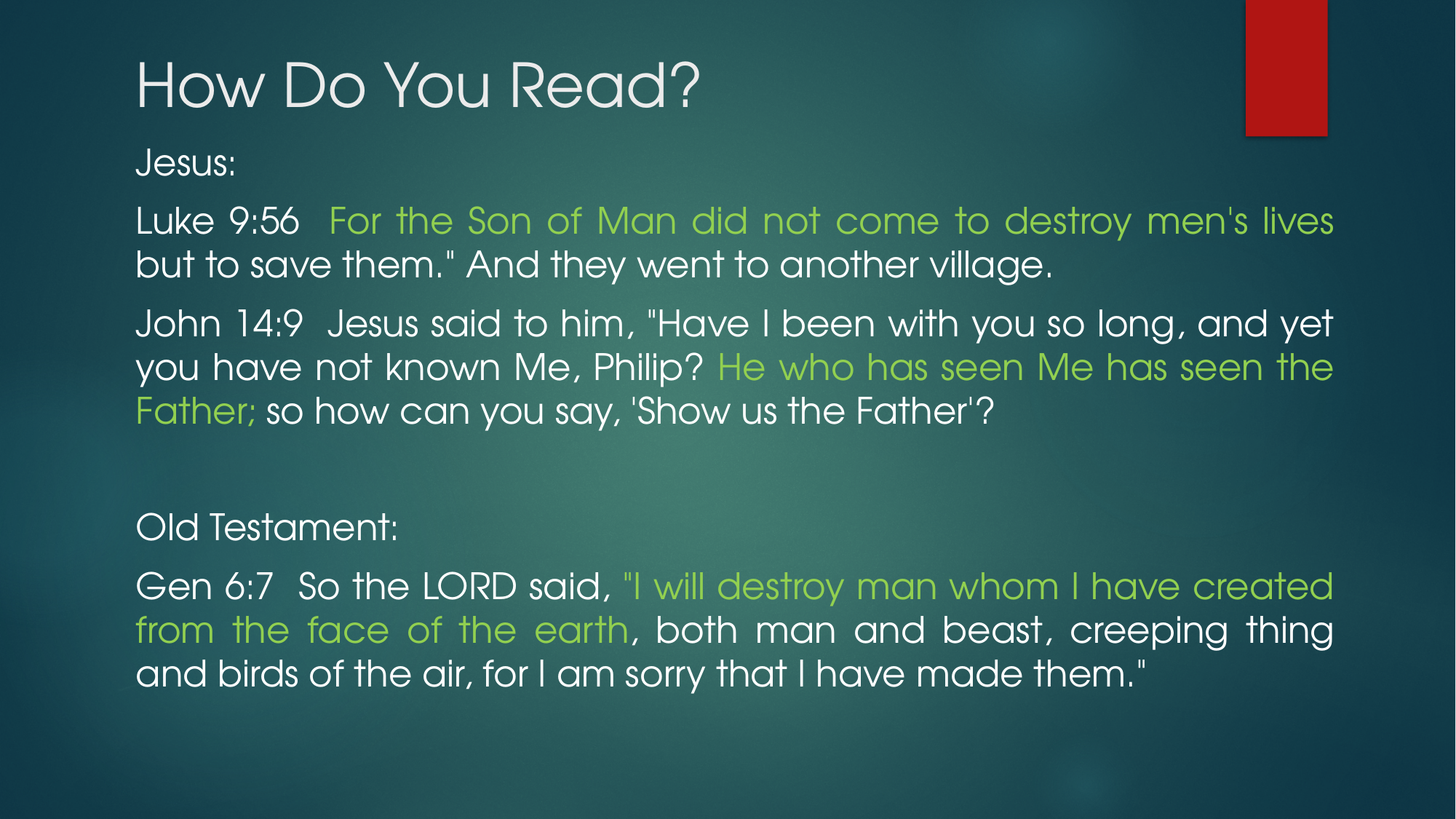

# How Do You Read?
Jesus:
Luke 9:56  For the Son of Man did not come to destroy men's lives but to save them." And they went to another village.
John 14:9  Jesus said to him, "Have I been with you so long, and yet you have not known Me, Philip? He who has seen Me has seen the Father; so how can you say, 'Show us the Father'?

Old Testament:
Gen 6:7  So the LORD said, "I will destroy man whom I have created from the face of the earth, both man and beast, creeping thing and birds of the air, for I am sorry that I have made them."